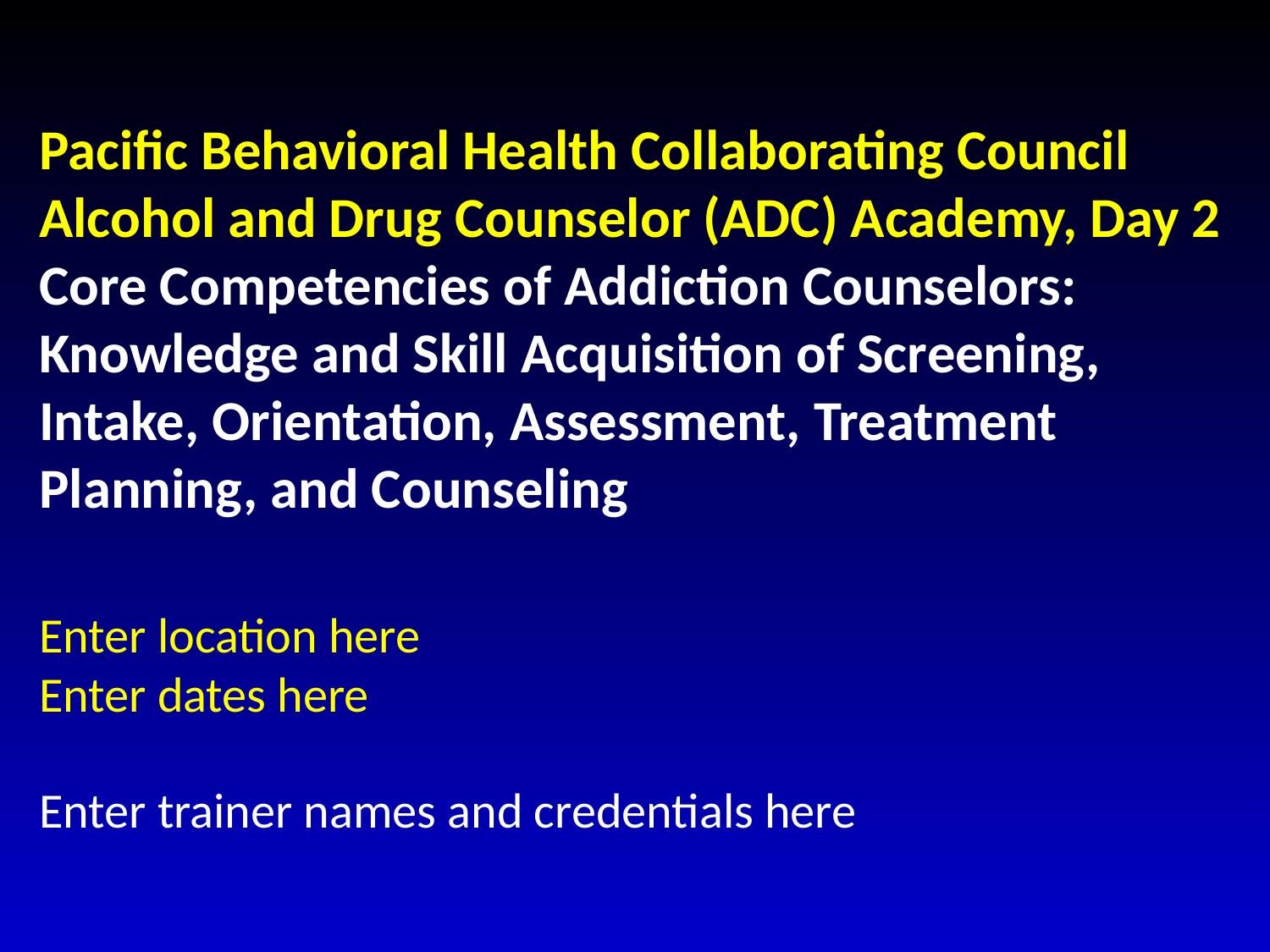

# Pacific Behavioral Health Collaborating Council Alcohol and Drug Counselor (ADC) Academy, Day 2 Core Competencies of Addiction Counselors: Knowledge and Skill Acquisition of Screening, Intake, Orientation, Assessment, Treatment Planning, and Counseling Enter location here Enter dates here
Enter trainer names and credentials here